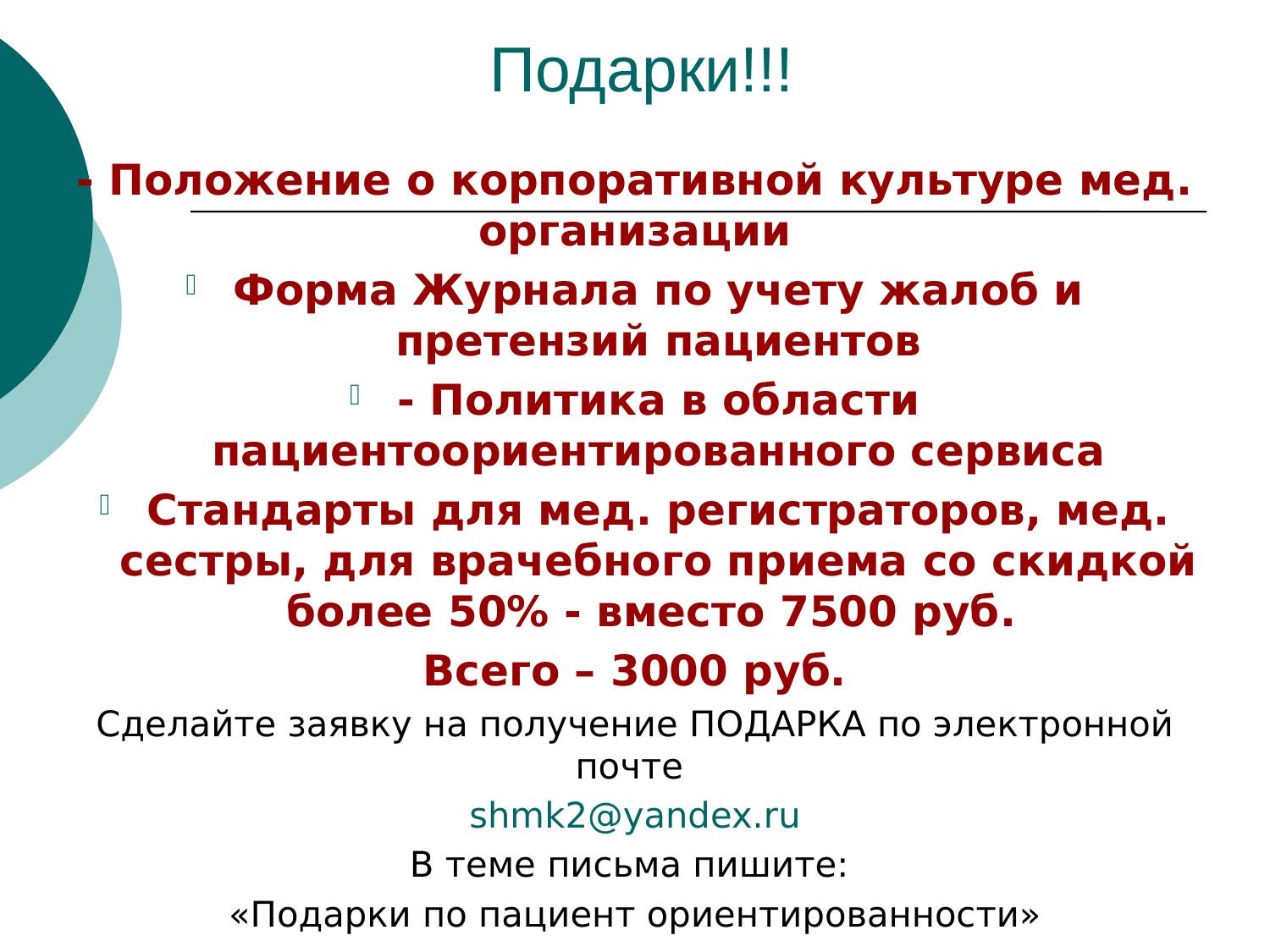

# Подарки!!!
- Положение о корпоративной культуре мед. организации
Форма Журнала по учету жалоб и претензий пациентов
- Политика в области пациентоориентированного сервиса
Стандарты для мед. регистраторов, мед. сестры, для врачебного приема со скидкой более 50% - вместо 7500 руб.
Всего – 3000 руб.
Сделайте заявку на получение ПОДАРКА по электронной почте
shmk2@yandex.ru
В теме письма пишите:
«Подарки по пациент ориентированности»